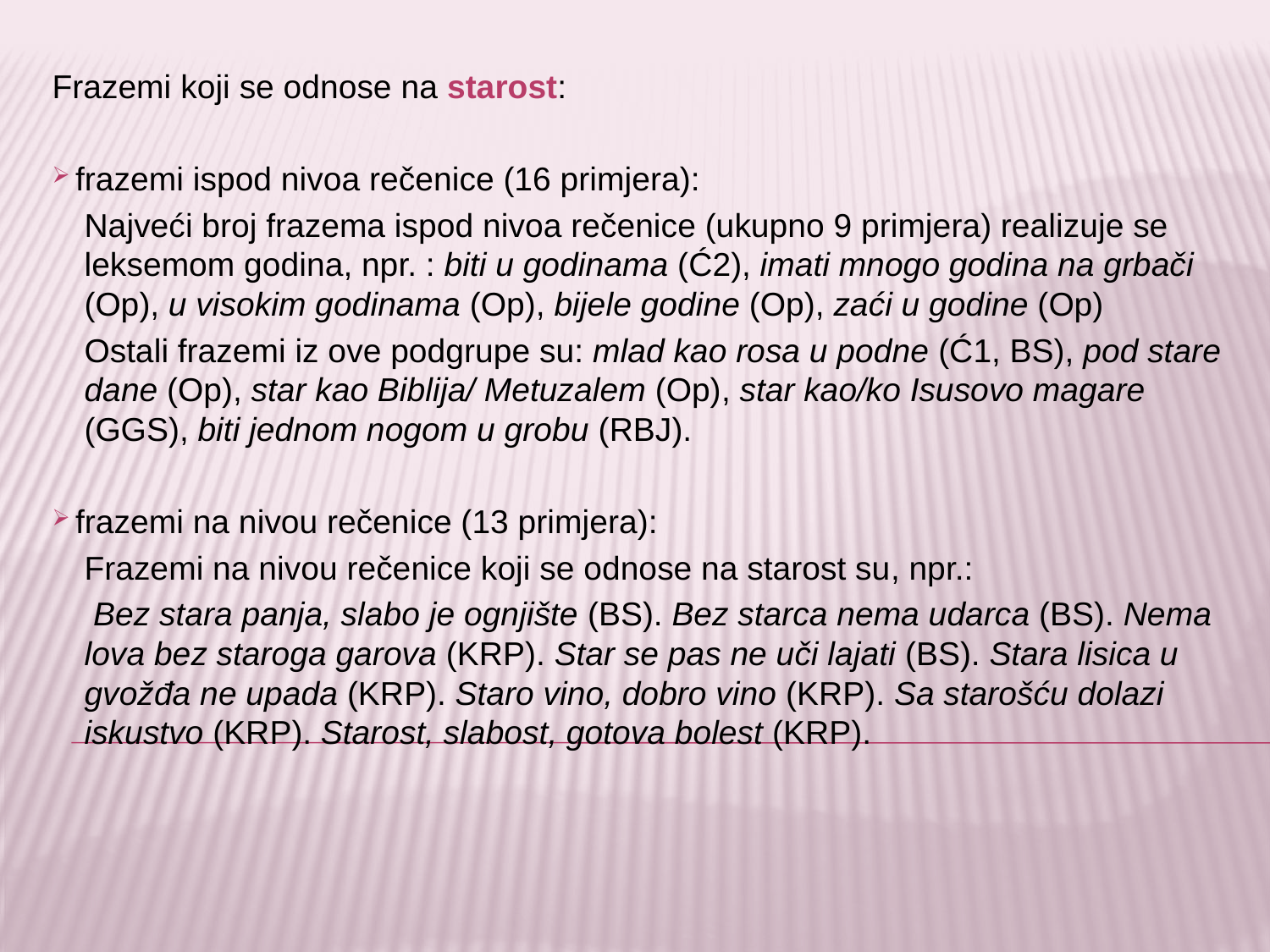

Frazemi koji se odnose na starost:

 frazemi ispod nivoa rečenice (16 primjera):
Najveći broj frazema ispod nivoa rečenice (ukupno 9 primjera) realizuje se leksemom godina, npr. : biti u godinama (Ć2), imati mnogo godina na grbači (Op), u visokim godinama (Op), bijele godine (Op), zaći u godine (Op)
Ostali frazemi iz ove podgrupe su: mlad kao rosa u podne (Ć1, BS), pod stare dane (Op), star kao Biblija/ Metuzalem (Op), star kao/ko Isusovo magare (GGS), biti jednom nogom u grobu (RBJ).

 frazemi na nivou rečenice (13 primjera):
Frazemi na nivou rečenice koji se odnose na starost su, npr.:
 Bez stara panja, slabo je ognjište (BS). Bez starca nema udarca (BS). Nema lova bez staroga garova (KRP). Star se pas ne uči lajati (BS). Stara lisica u gvožđa ne upada (KRP). Staro vino, dobro vino (KRP). Sa starošću dolazi iskustvo (KRP). Starost, slabost, gotova bolest (KRP).